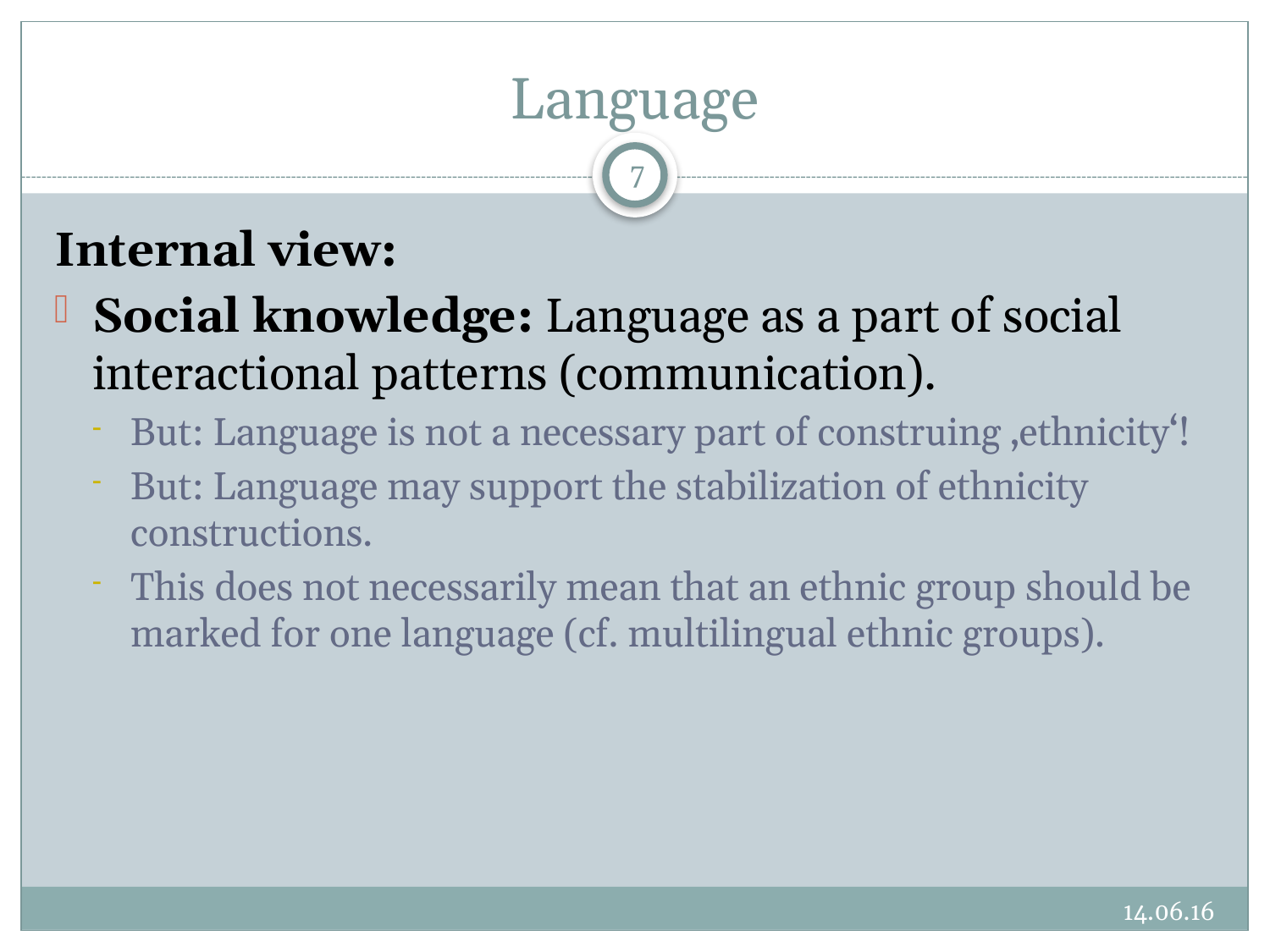

# Language
7
Internal view:
Social knowledge: Language as a part of social interactional patterns (communication).
But: Language is not a necessary part of construing ‚ethnicity‘!
But: Language may support the stabilization of ethnicity constructions.
This does not necessarily mean that an ethnic group should be marked for one language (cf. multilingual ethnic groups).

14.06.16